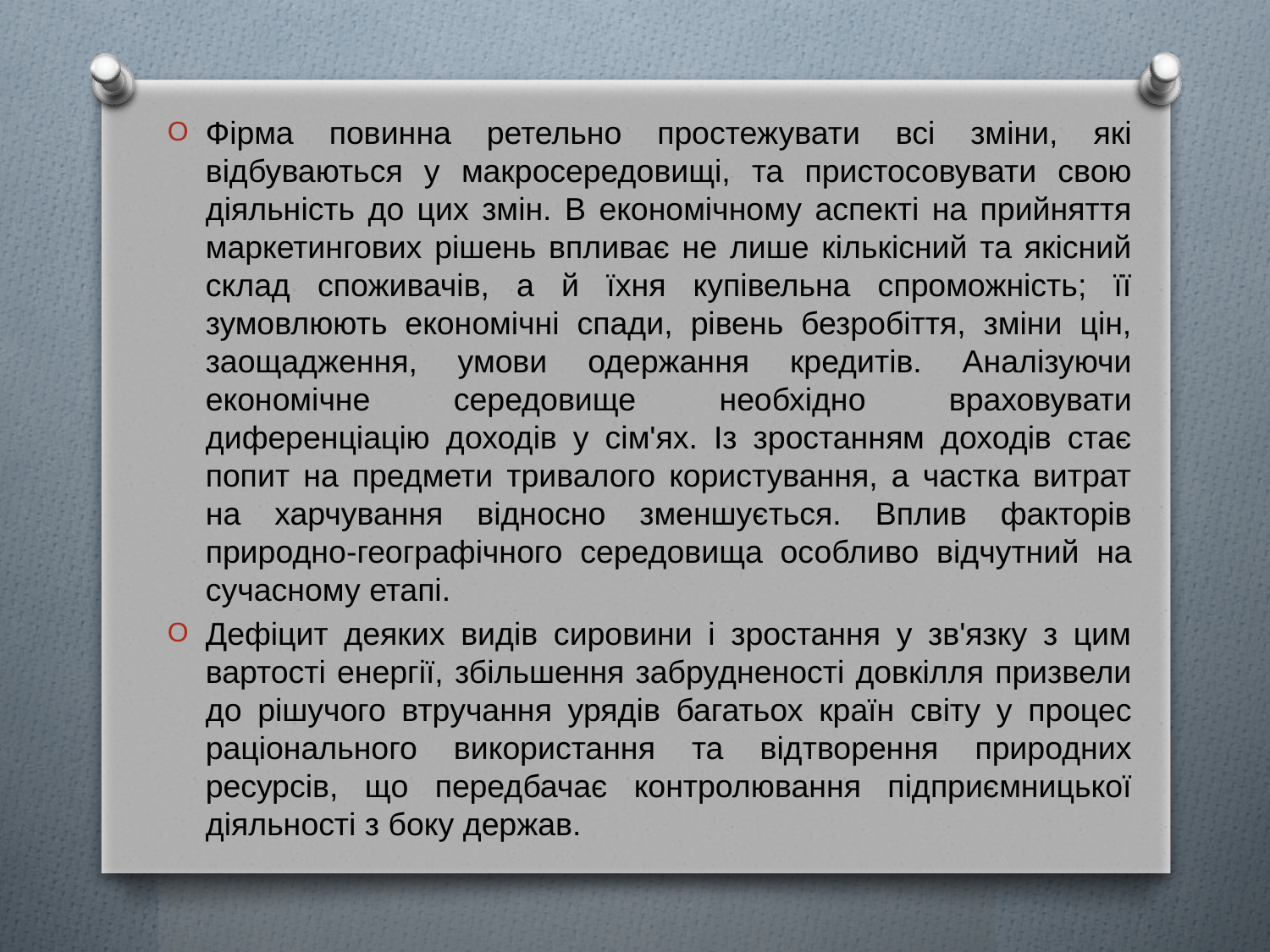

Фірма повинна ретельно простежувати всі зміни, які відбуваються у макросередовищі, та пристосовувати свою діяльність до цих змін. В економічному аспекті на прийняття маркетингових рішень впливає не лише кількісний та якісний склад споживачів, а й їхня купівельна спроможність; її зумовлюють економічні спади, рівень безробіття, зміни цін, заощадження, умови одержання кредитів. Аналізуючи економічне середовище необхідно враховувати диференціацію доходів у сім'ях. Із зростанням доходів стає попит на предмети тривалого користування, а частка витрат на харчування відносно зменшується. Вплив факторів природно-географічного середовища особливо відчутний на сучасному етапі.
Дефіцит деяких видів сировини і зростання у зв'язку з цим вартості енергії, збільшення забрудненості довкілля призвели до рішучого втручання урядів багатьох країн світу у процес раціонального використання та відтворення природних ресурсів, що передбачає контролювання підприємницької діяльності з боку держав.